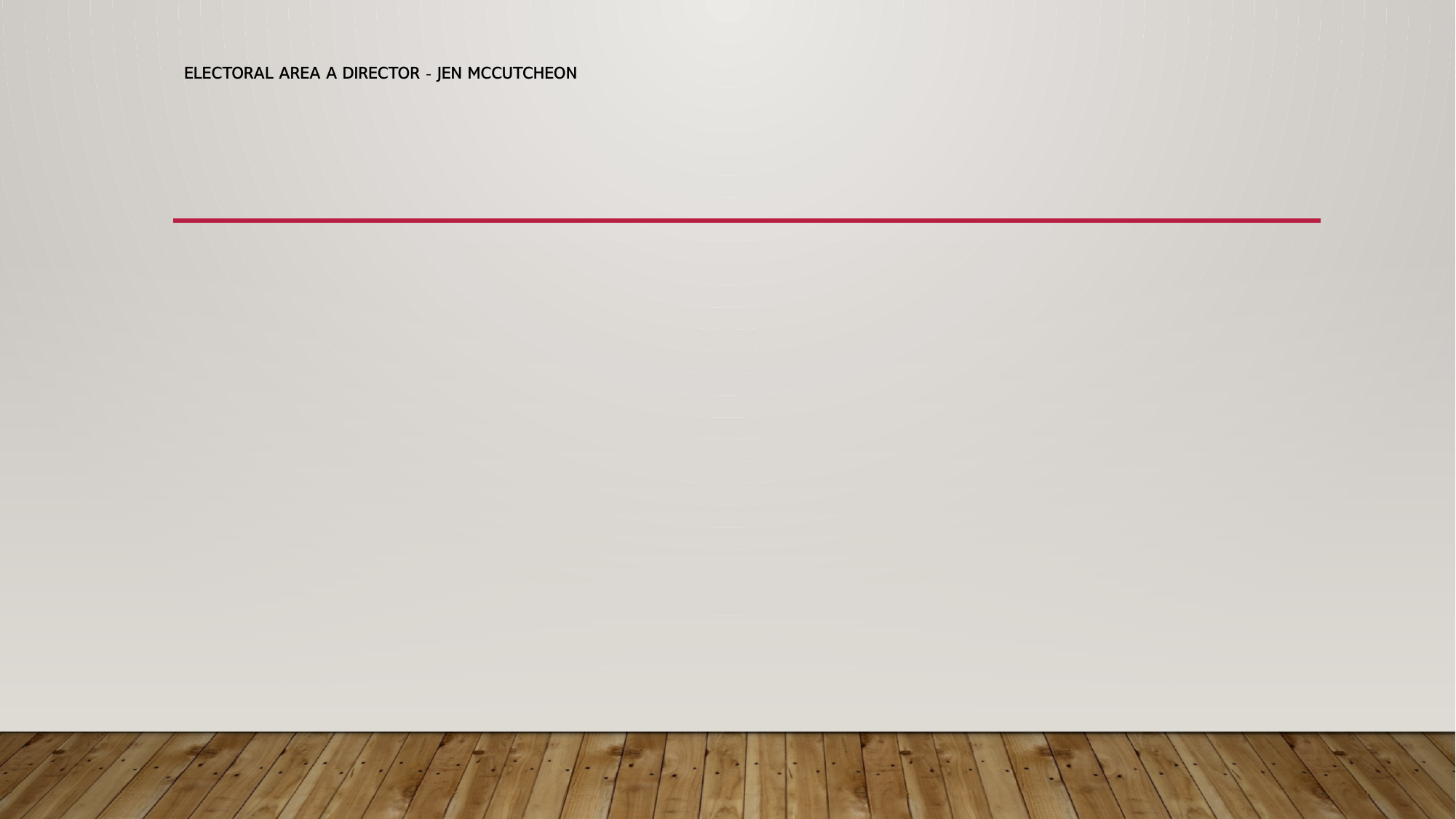

# Electoral Area A Director - Jen MCCutcheon